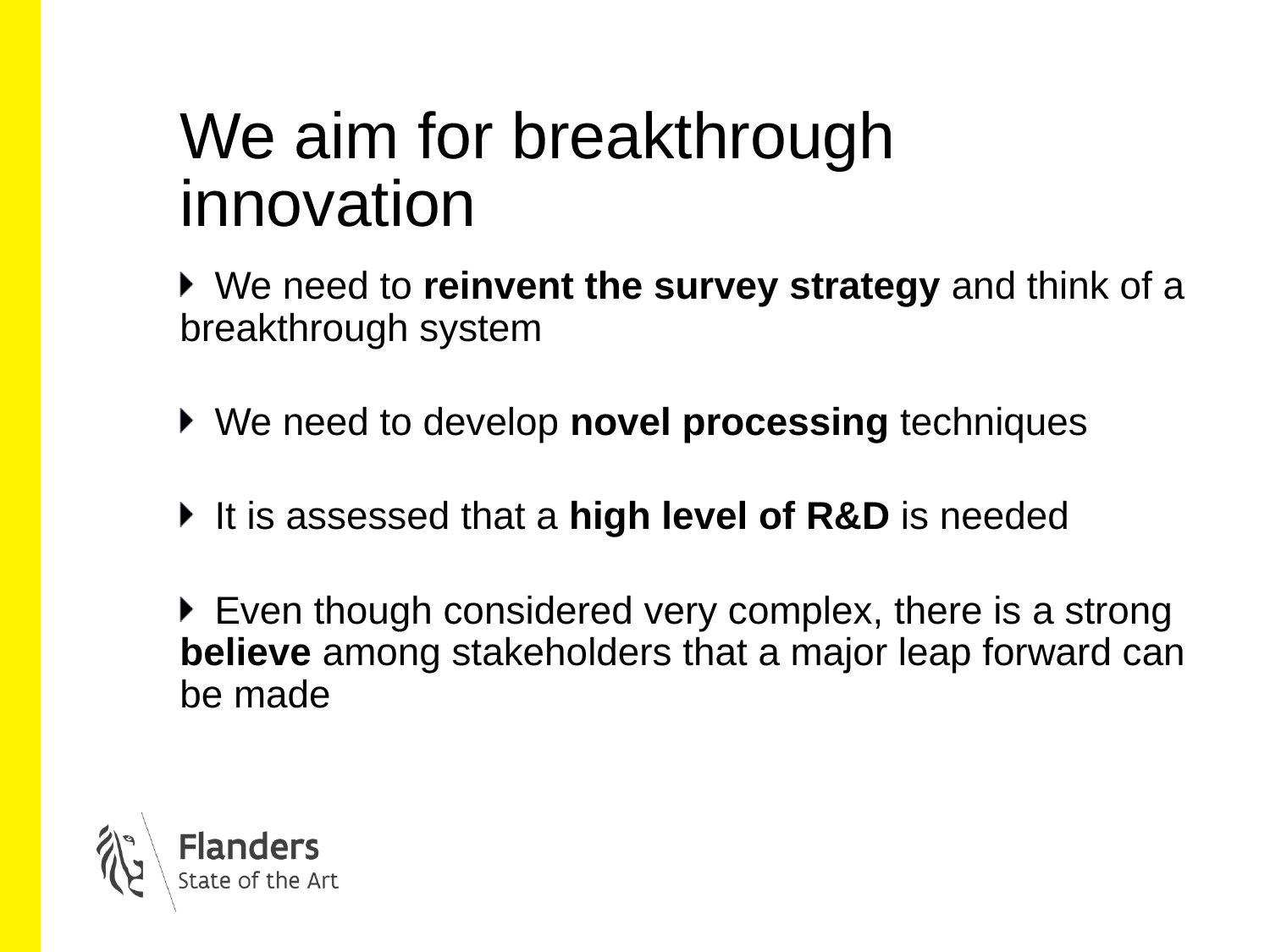

# We aim for breakthrough innovation
We need to reinvent the survey strategy and think of a breakthrough system

We need to develop novel processing techniques

It is assessed that a high level of R&D is needed

Even though considered very complex, there is a strong believe among stakeholders that a major leap forward can be made